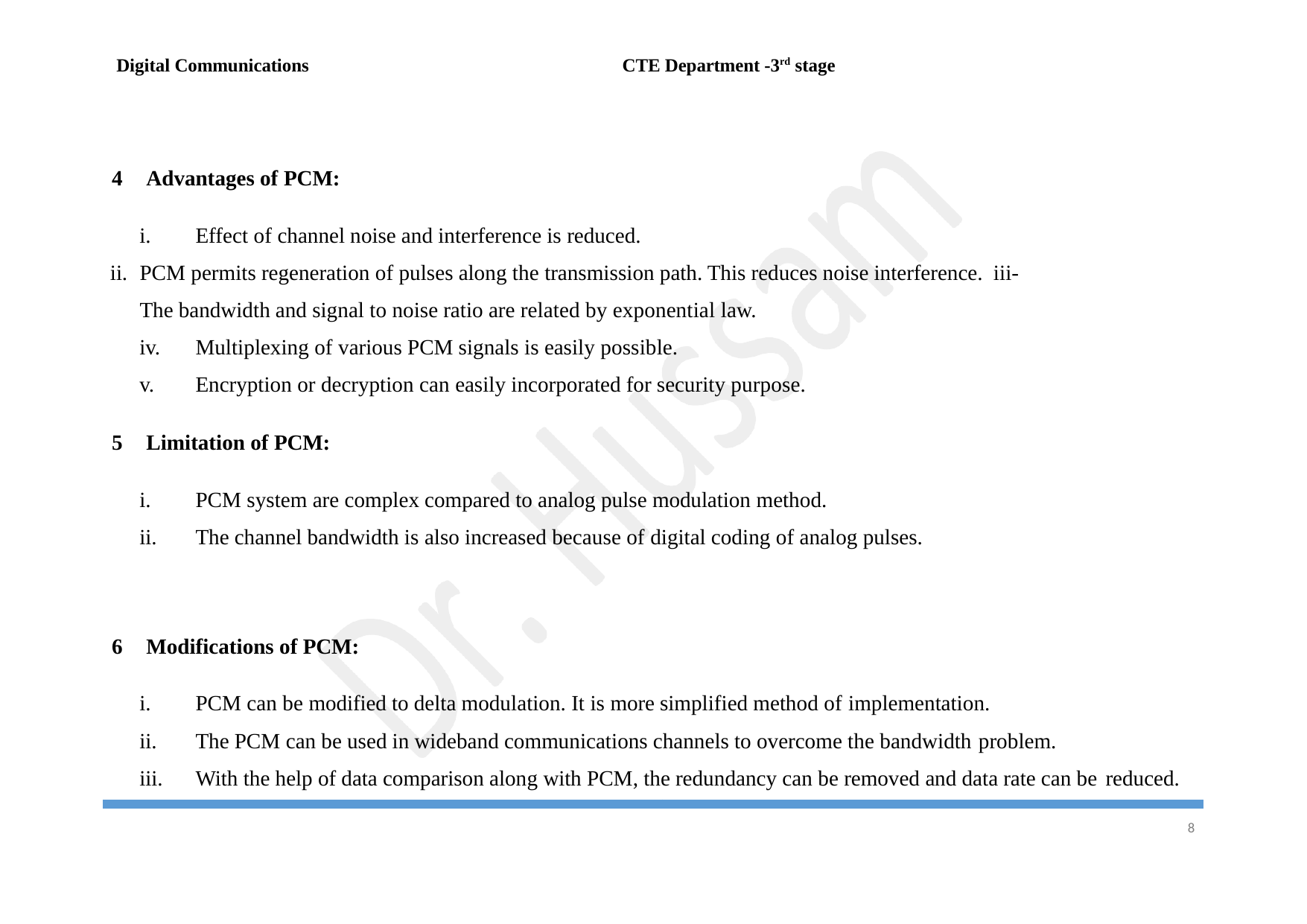

Digital Communications
CTE Department -3rd stage
Advantages of PCM:

Effect of channel noise and interference is reduced.
PCM permits regeneration of pulses along the transmission path. This reduces noise interference.  iii-	The bandwidth and signal to noise ratio are related by exponential law.
Multiplexing of various PCM signals is easily possible.
Encryption or decryption can easily incorporated for security purpose.

Limitation of PCM:

PCM system are complex compared to analog pulse modulation method.
The channel bandwidth is also increased because of digital coding of analog pulses.
Modifications of PCM:

PCM can be modified to delta modulation. It is more simplified method of implementation.
The PCM can be used in wideband communications channels to overcome the bandwidth problem.
With the help of data comparison along with PCM, the redundancy can be removed and data rate can be reduced.

8